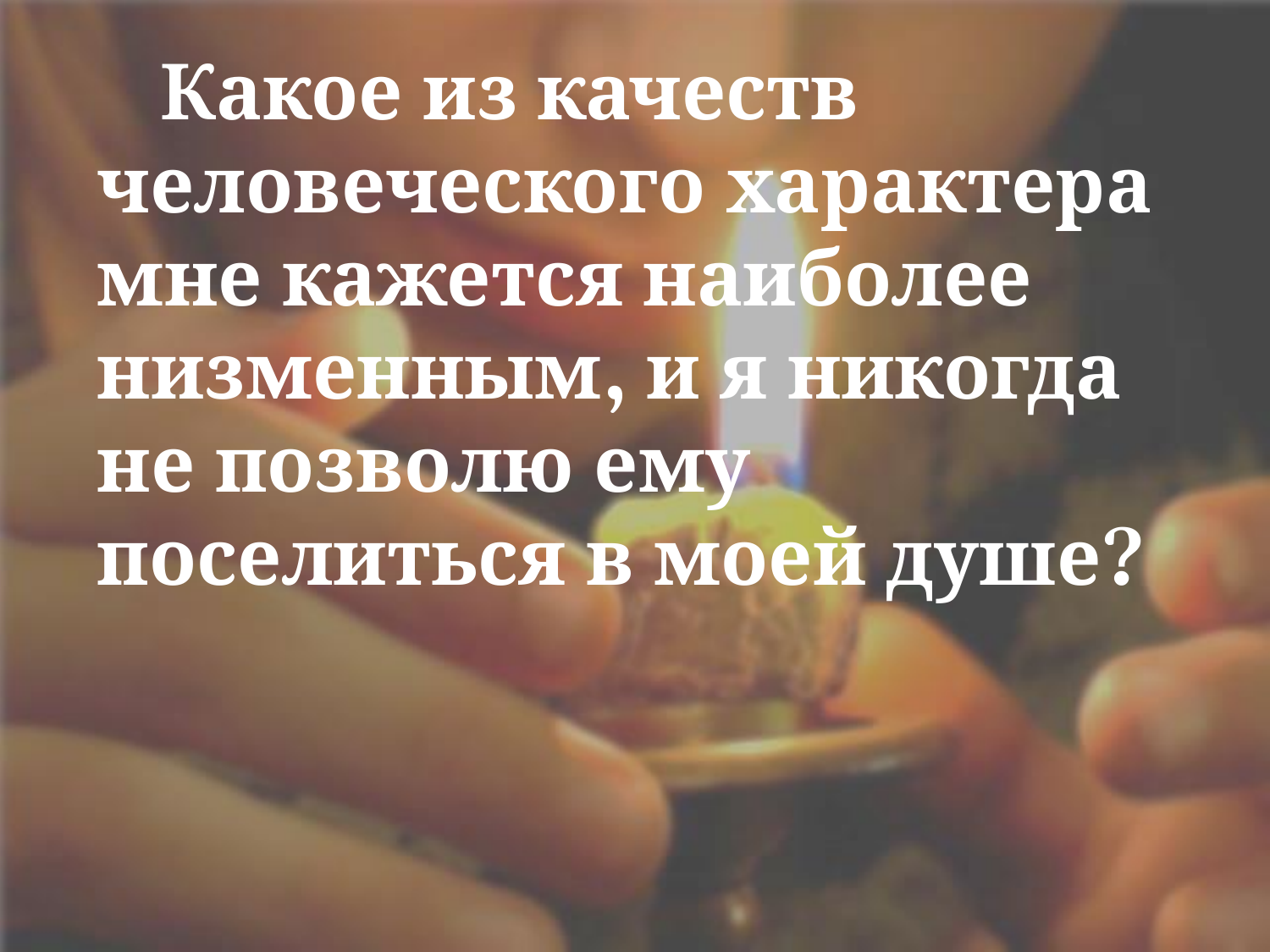

Какое из качеств человеческого характера мне кажется наиболее низменным, и я никогда не позволю ему поселиться в моей душе?